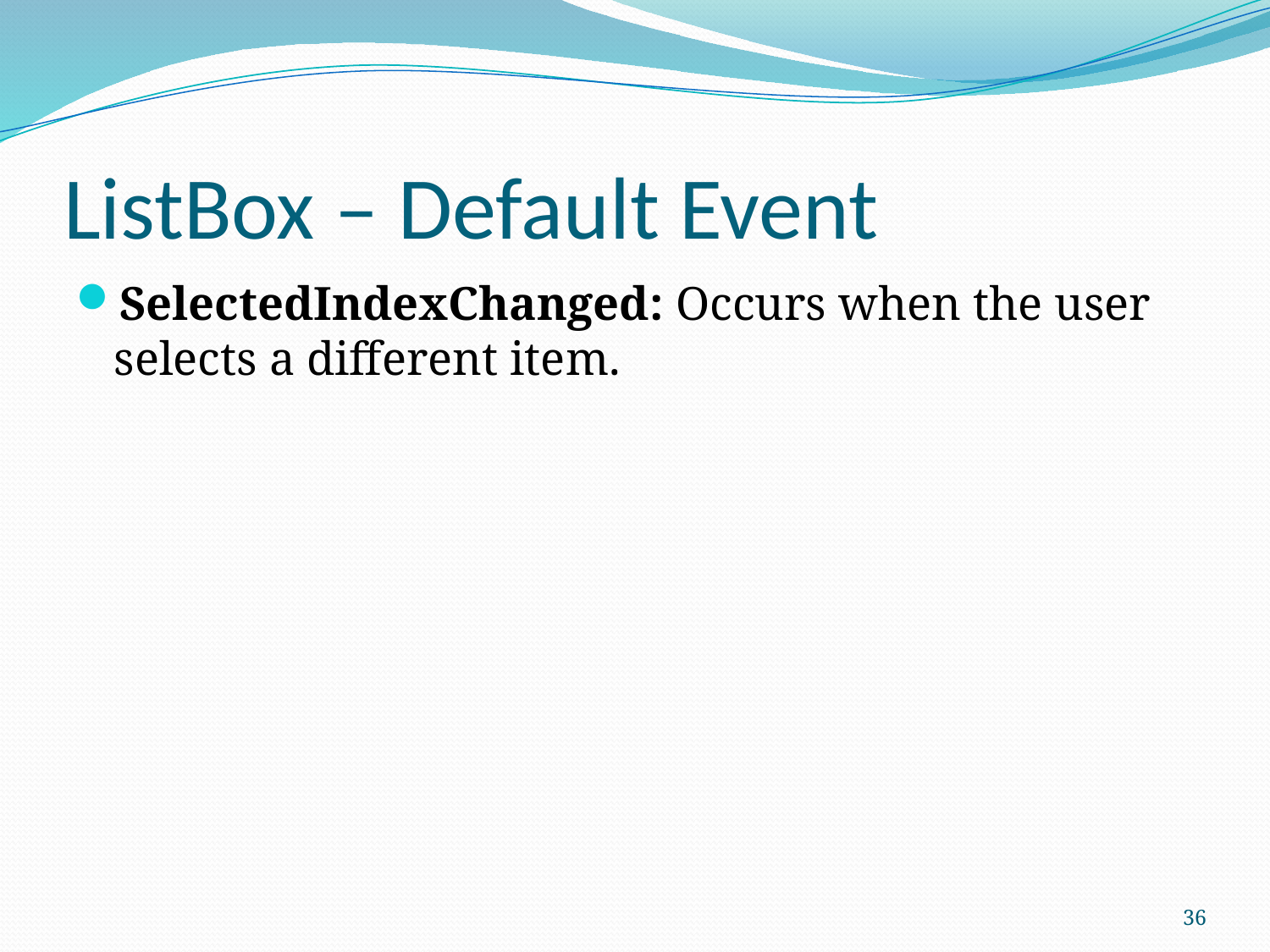

# ListBox – Default Event
SelectedIndexChanged: Occurs when the user selects a different item.

36